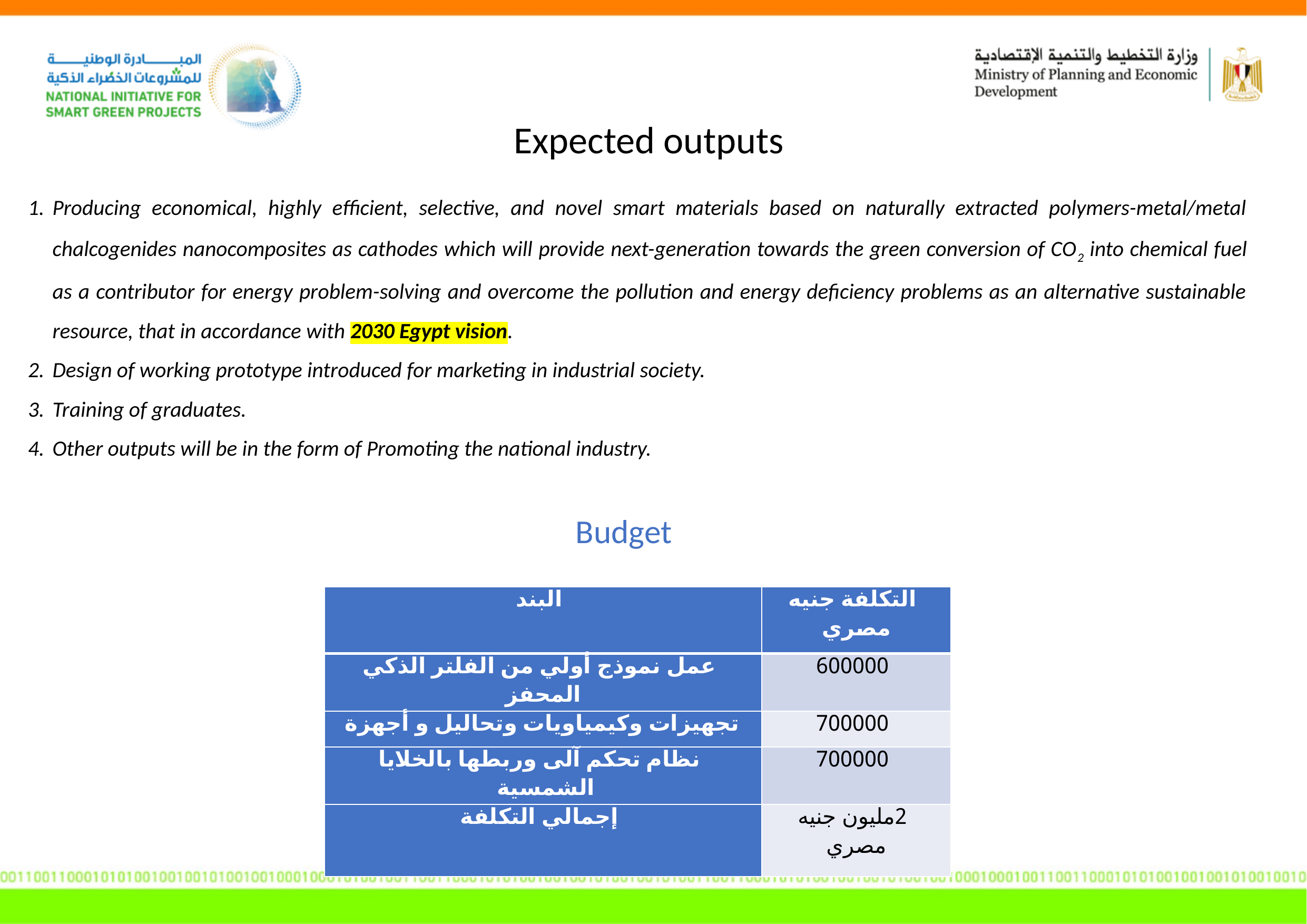

# Expected outputs
Producing economical, highly efficient, selective, and novel smart materials based on naturally extracted polymers-metal/metal chalcogenides nanocomposites as cathodes which will provide next-generation towards the green conversion of CO2 into chemical fuel as a contributor for energy problem-solving and overcome the pollution and energy deficiency problems as an alternative sustainable resource, that in accordance with 2030 Egypt vision.
Design of working prototype introduced for marketing in industrial society.
Training of graduates.
Other outputs will be in the form of Promoting the national industry.

Budget
| البند | التكلفة جنيه مصري |
| --- | --- |
| عمل نموذج أولي من الفلتر الذكي المحفز | 600000 |
| تجهيزات وكيمياويات وتحاليل و أجهزة | 700000 |
| نظام تحكم آلى وربطها بالخلايا الشمسية | 700000 |
| إجمالي التكلفة | 2مليون جنيه مصري |